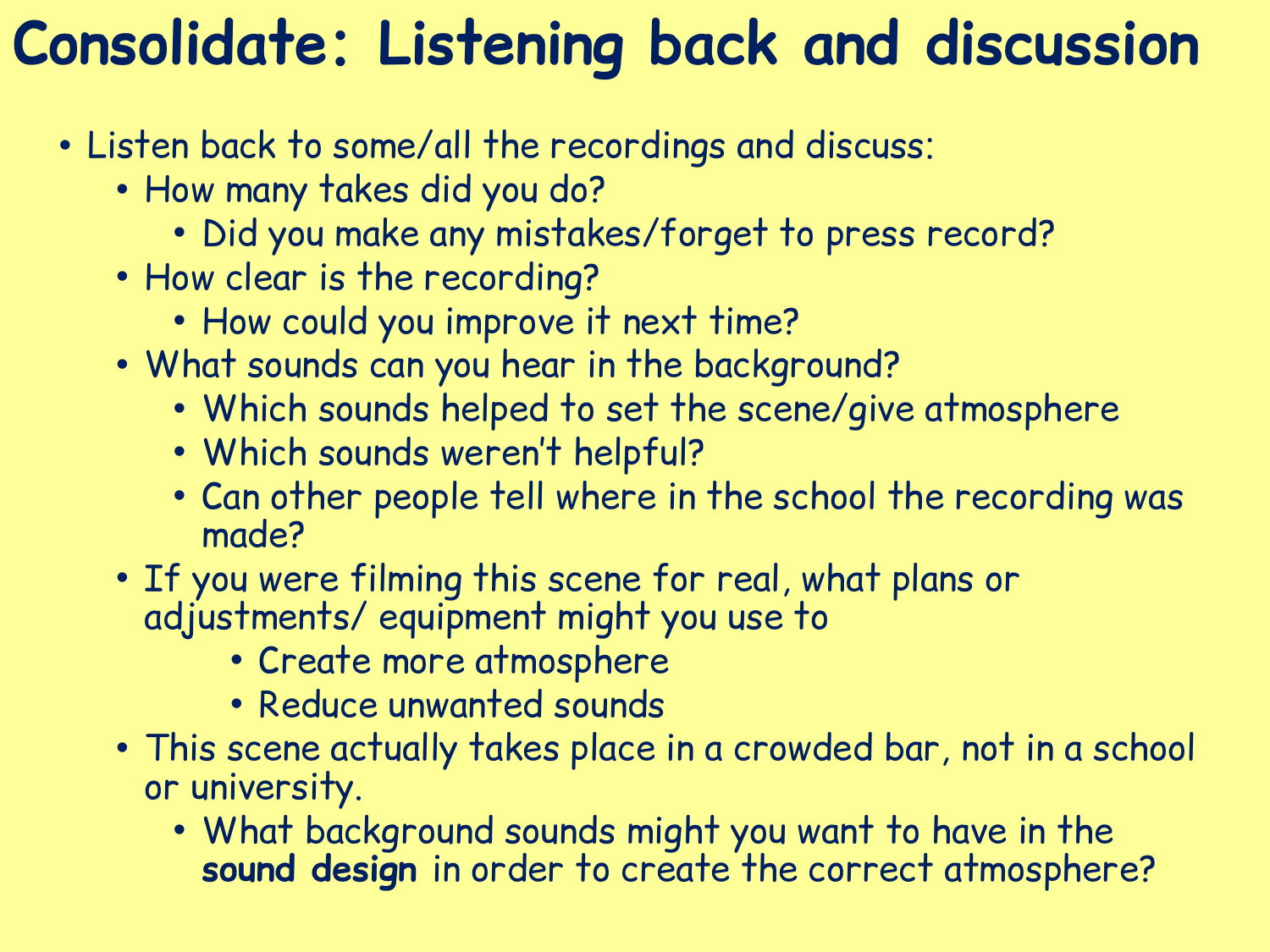

# Consolidate: Listening back and discussion
Listen back to some/all the recordings and discuss:
How many takes did you do?
Did you make any mistakes/forget to press record?
How clear is the recording?
How could you improve it next time?
What sounds can you hear in the background?
Which sounds helped to set the scene/give atmosphere
Which sounds weren’t helpful?
Can other people tell where in the school the recording was made?
If you were filming this scene for real, what plans or adjustments/ equipment might you use to
Create more atmosphere
Reduce unwanted sounds
This scene actually takes place in a crowded bar, not in a school or university.
What background sounds might you want to have in the sound design in order to create the correct atmosphere?